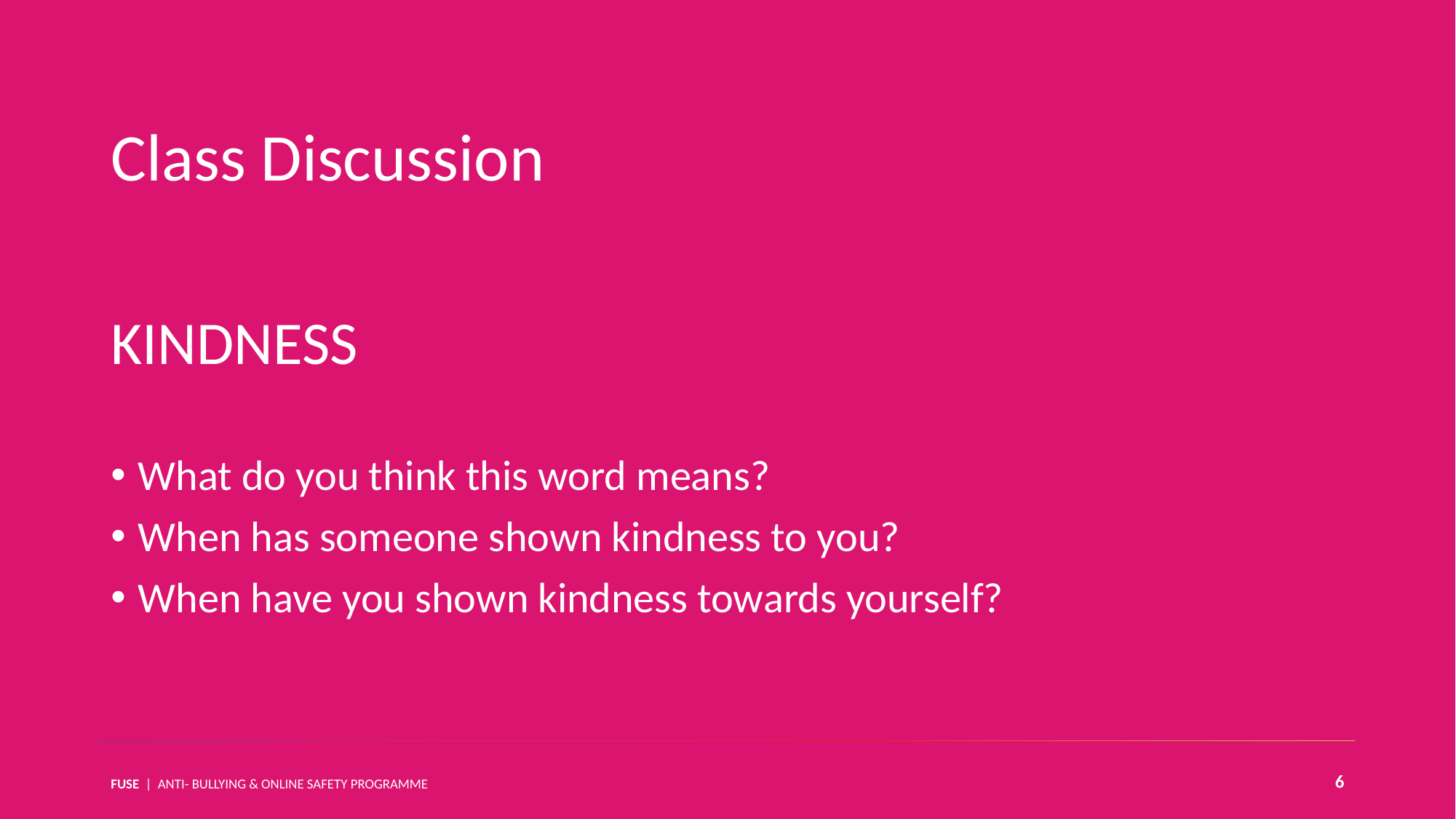

Class Discussion
KINDNESS

What do you think this word means?
When has someone shown kindness to you?
When have you shown kindness towards yourself?

6